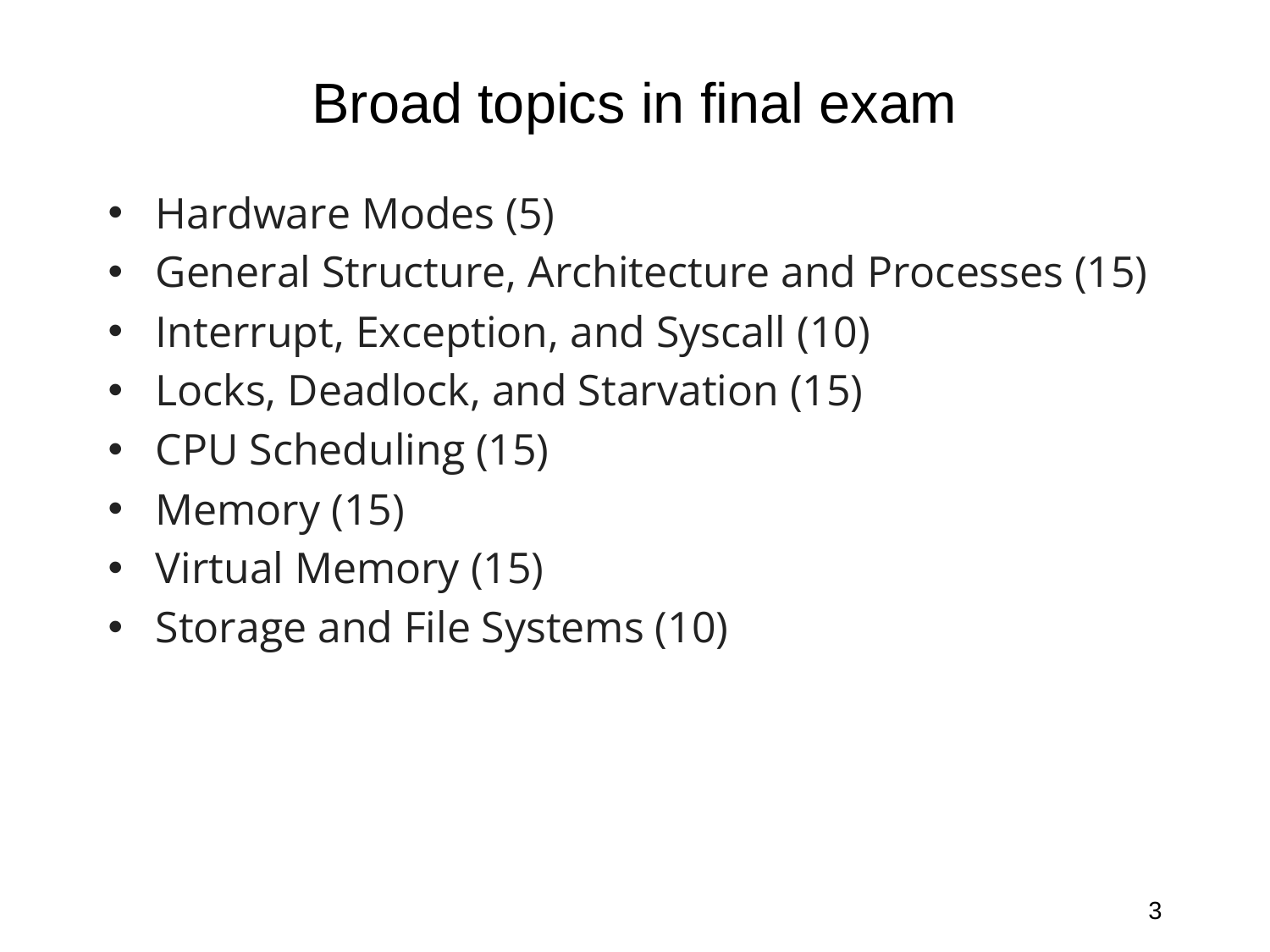

# Broad topics in final exam
Hardware Modes (5)
General Structure, Architecture and Processes (15)
Interrupt, Exception, and Syscall (10)
Locks, Deadlock, and Starvation (15)
CPU Scheduling (15)
Memory (15)
Virtual Memory (15)
Storage and File Systems (10)
3